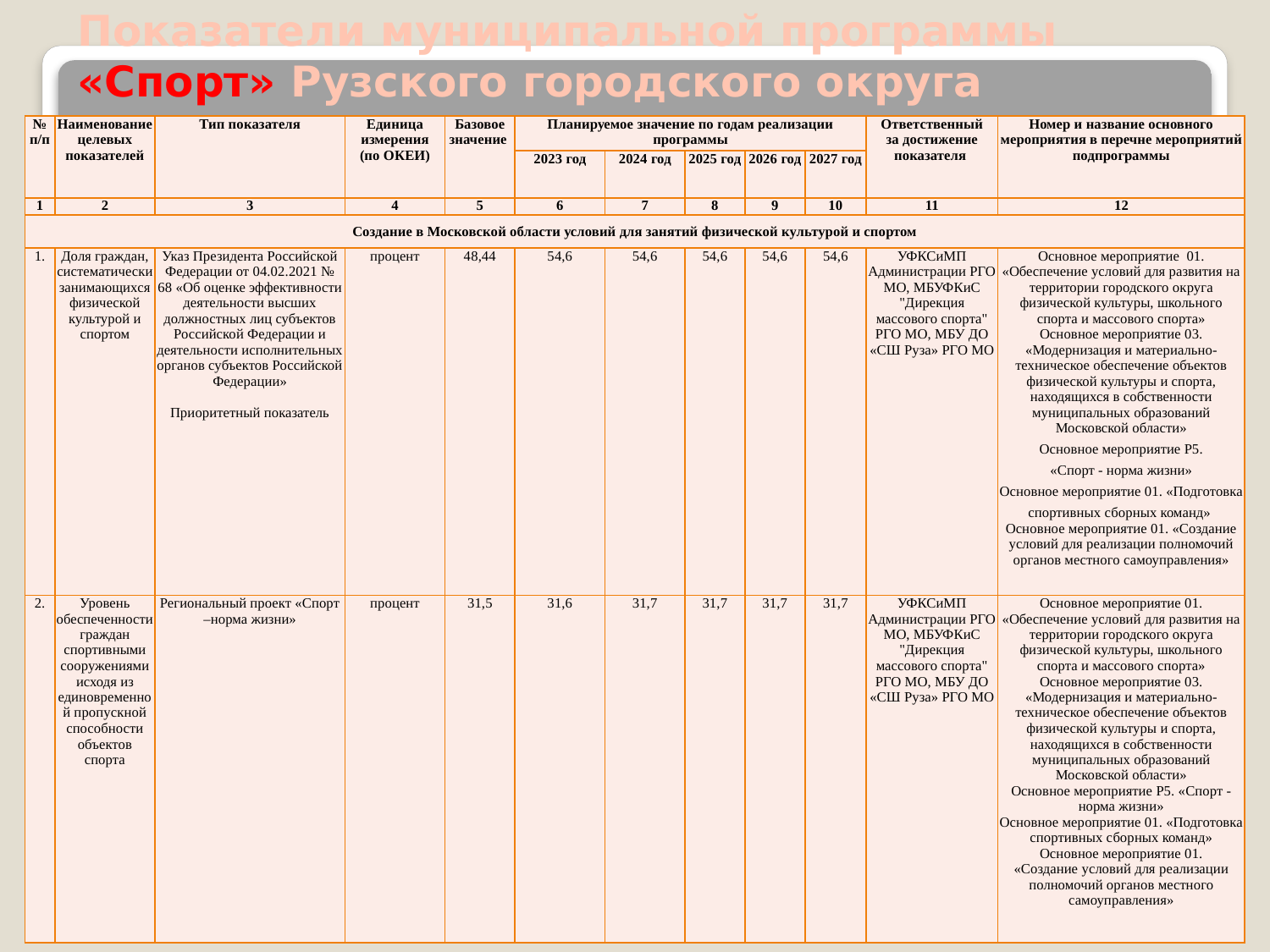

# Показатели муниципальной программы «Спорт» Рузского городского округа
| № п/п | Наименование целевых показателей | Тип показателя | Единица измерения (по ОКЕИ) | Базовое значение | Планируемое значение по годам реализации программы |  |  |  |  | Ответственный за достижение показателя | Номер и название основного мероприятия в перечне мероприятий подпрограммы |
| --- | --- | --- | --- | --- | --- | --- | --- | --- | --- | --- | --- |
|  |  |  |  |  | 2023 год | 2024 год | 2025 год | 2026 год | 2027 год |  |  |
| 1 | 2 | 3 | 4 | 5 | 6 | 7 | 8 | 9 | 10 | 11 | 12 |
| Создание в Московской области условий для занятий физической культурой и спортом |  |  |  |  |  |  |  |  |  |  |  |
| 1. | Доля граждан, систематически занимающихся физической культурой и спортом | Указ Президента Российской Федерации от 04.02.2021 № 68 «Об оценке эффективности деятельности высших должностных лиц субъектов Российской Федерации и деятельности исполнительных органов субъектов Российской Федерации» Приоритетный показатель | процент | 48,44 | 54,6 | 54,6 | 54,6 | 54,6 | 54,6 | УФКСиМП Администрации РГО МО, МБУФКиС "Дирекция массового спорта" РГО МО, МБУ ДО «СШ Руза» РГО МО | Основное мероприятие 01. «Обеспечение условий для развития на территории городского округа физической культуры, школьного спорта и массового спорта» Основное мероприятие 03. «Модернизация и материально-техническое обеспечение объектов физической культуры и спорта, находящихся в собственности муниципальных образований Московской области» Основное мероприятие Р5. «Спорт - норма жизни» Основное мероприятие 01. «Подготовка спортивных сборных команд» Основное мероприятие 01. «Создание условий для реализации полномочий органов местного самоуправления» |
| 2. | Уровень обеспеченности граждан спортивными сооружениями исходя из единовременной пропускной способности объектов спорта | Региональный проект «Спорт –норма жизни» | процент | 31,5 | 31,6 | 31,7 | 31,7 | 31,7 | 31,7 | УФКСиМП Администрации РГО МО, МБУФКиС "Дирекция массового спорта" РГО МО, МБУ ДО «СШ Руза» РГО МО | Основное мероприятие 01. «Обеспечение условий для развития на территории городского округа физической культуры, школьного спорта и массового спорта» Основное мероприятие 03. «Модернизация и материально-техническое обеспечение объектов физической культуры и спорта, находящихся в собственности муниципальных образований Московской области» Основное мероприятие Р5. «Спорт - норма жизни» Основное мероприятие 01. «Подготовка спортивных сборных команд» Основное мероприятие 01. «Создание условий для реализации полномочий органов местного самоуправления» |